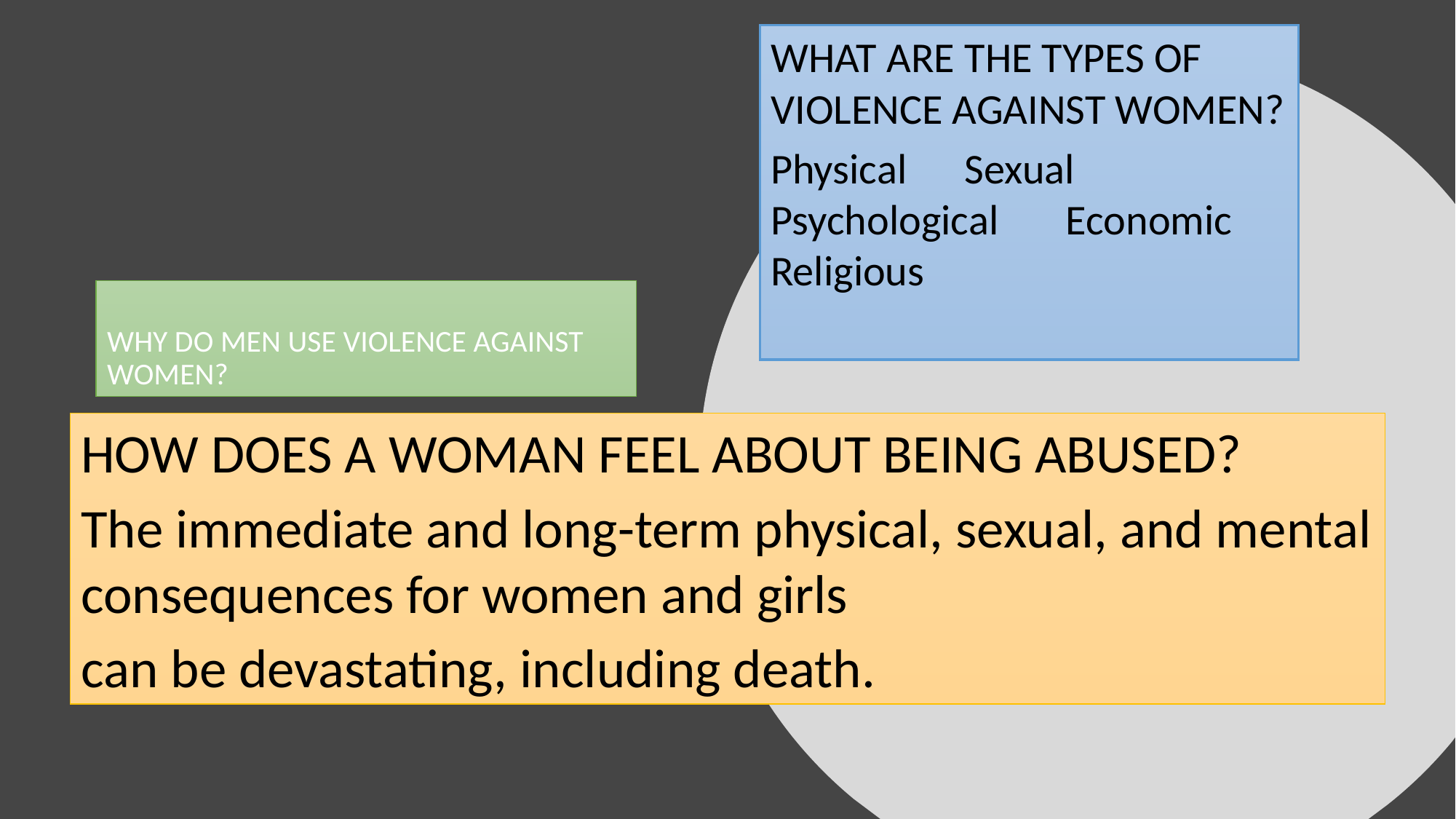

WHAT ARE THE TYPES OF VIOLENCE AGAINST WOMEN?
Physical      Sexual       Psychological       Economic Religious

WHY DO MEN USE VIOLENCE AGAINST WOMEN?
HOW DOES A WOMAN FEEL ABOUT BEING ABUSED?
The immediate and long-term physical, sexual, and mental consequences for women and girls
can be devastating, including death.